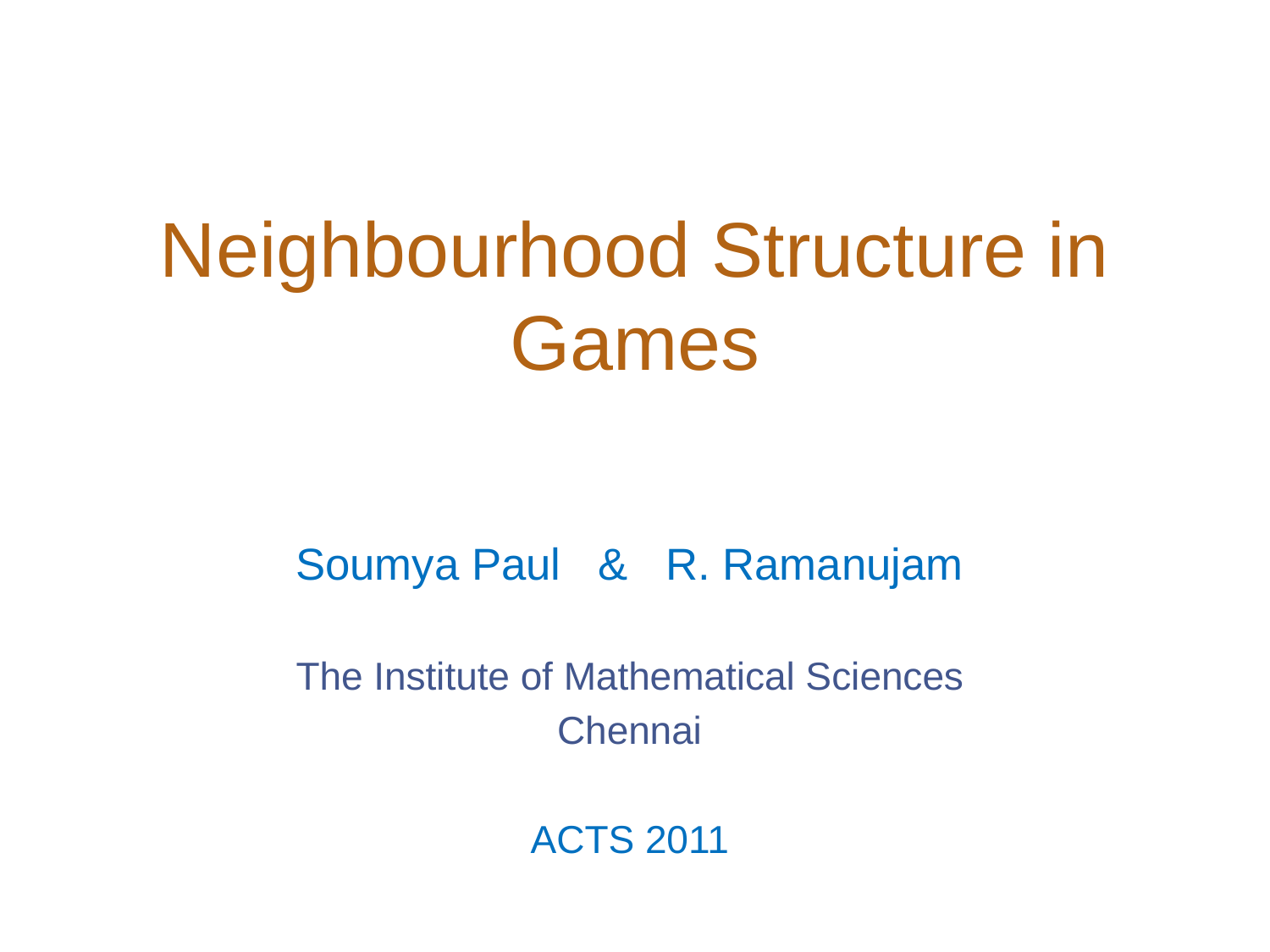

# Neighbourhood Structure in Games
Soumya Paul   &   R. Ramanujam

The Institute of Mathematical Sciences
Chennai

ACTS 2011